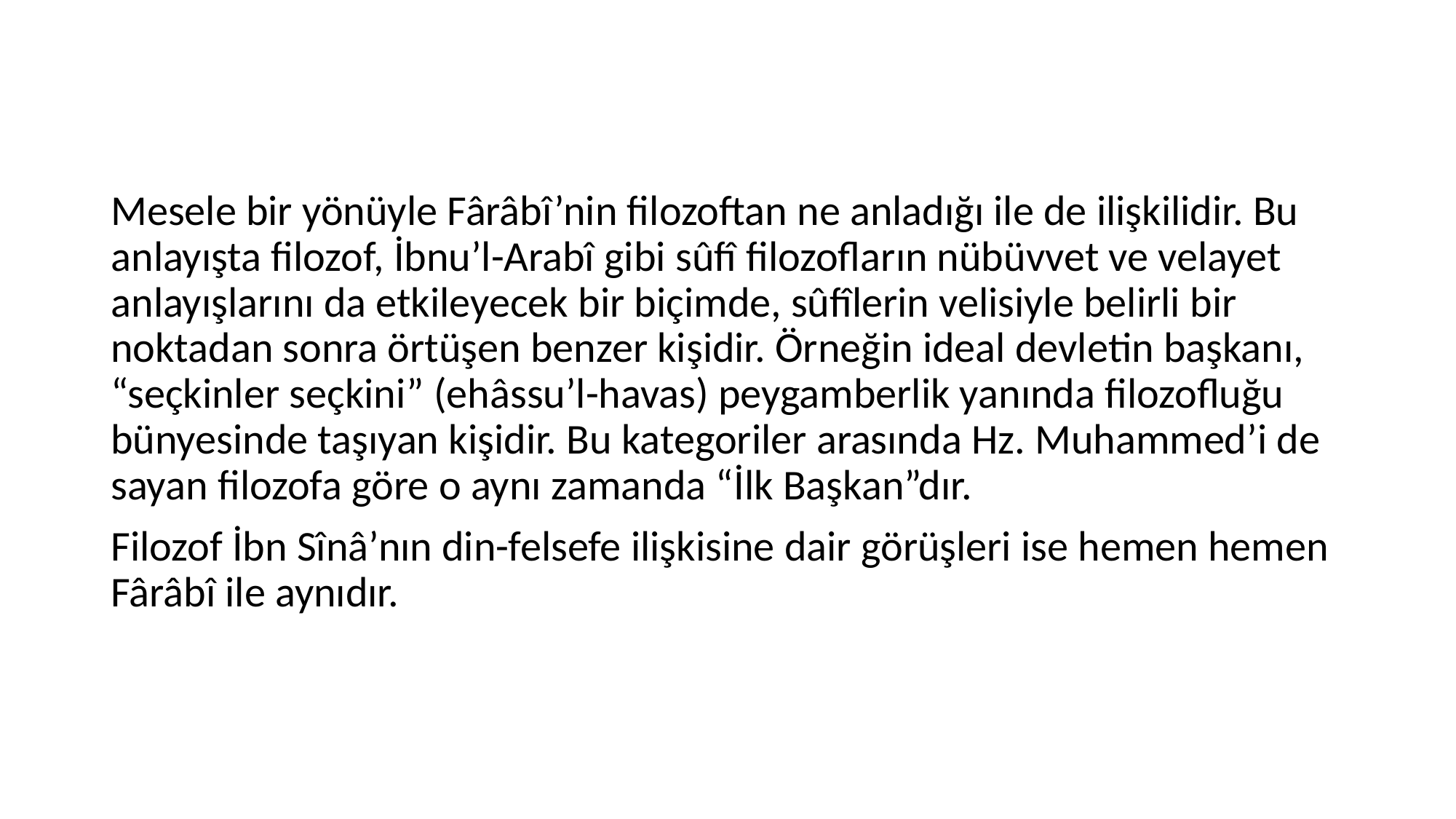

Mesele bir yönüyle Fârâbî’nin filozoftan ne anladığı ile de ilişkilidir. Bu anlayışta filozof, İbnu’l-Arabî gibi sûfî filozofların nübüvvet ve velayet anlayışlarını da etkileyecek bir biçimde, sûfîlerin velisiyle belirli bir noktadan sonra örtüşen benzer kişidir. Örneğin ideal devletin başkanı, “seçkinler seçkini” (ehâssu’l-havas) peygamberlik yanında filozofluğu bünyesinde taşıyan kişidir. Bu kategoriler arasında Hz. Muhammed’i de sayan filozofa göre o aynı zamanda “İlk Başkan”dır.
Filozof İbn Sînâ’nın din-felsefe ilişkisine dair görüşleri ise hemen hemen Fârâbî ile aynıdır.